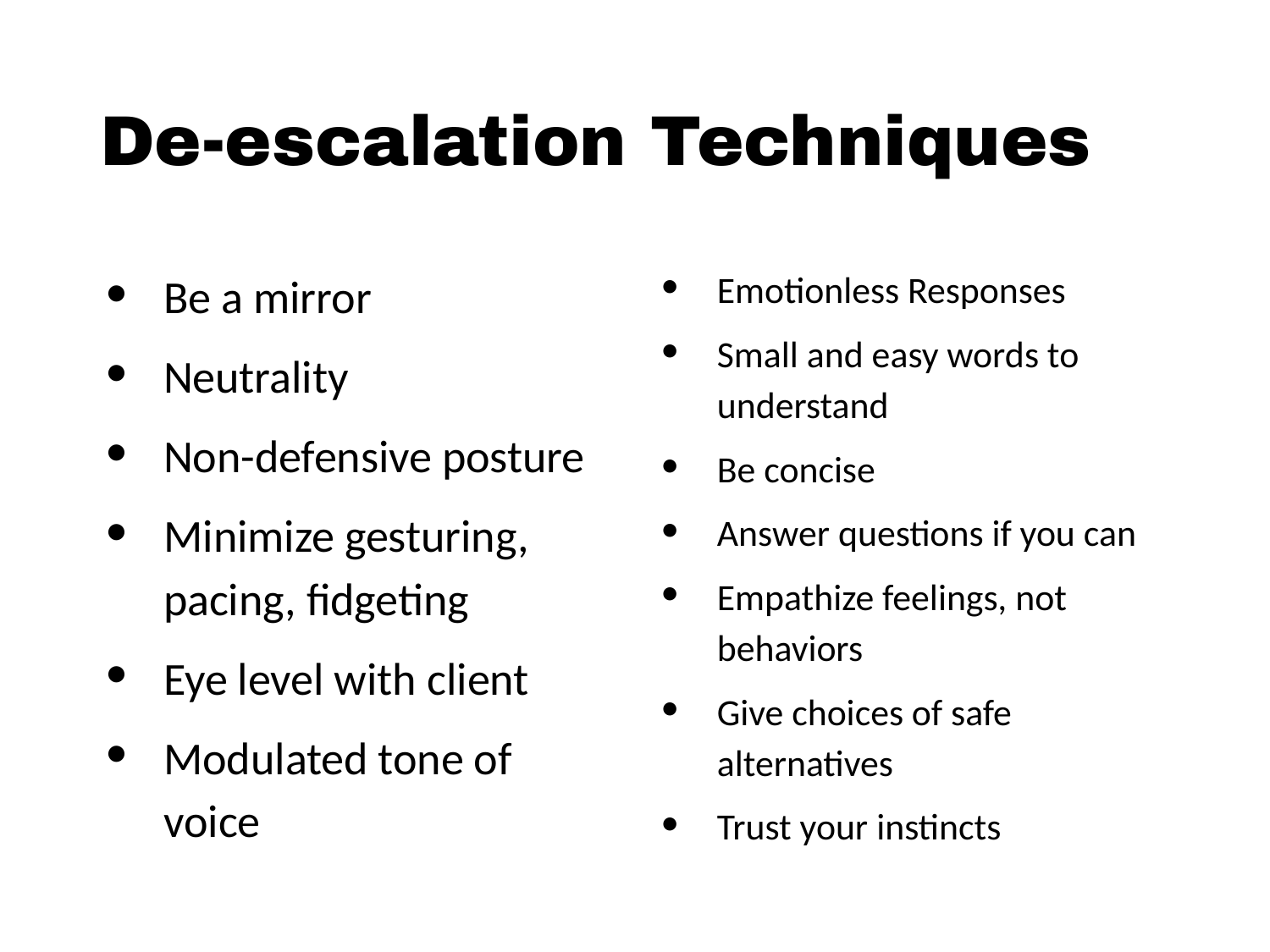

# De-escalation Techniques
Be a mirror
Neutrality
Non-defensive posture
Minimize gesturing, pacing, fidgeting
Eye level with client
Modulated tone of voice
Emotionless Responses
Small and easy words to understand
Be concise
Answer questions if you can
Empathize feelings, not behaviors
Give choices of safe alternatives
Trust your instincts